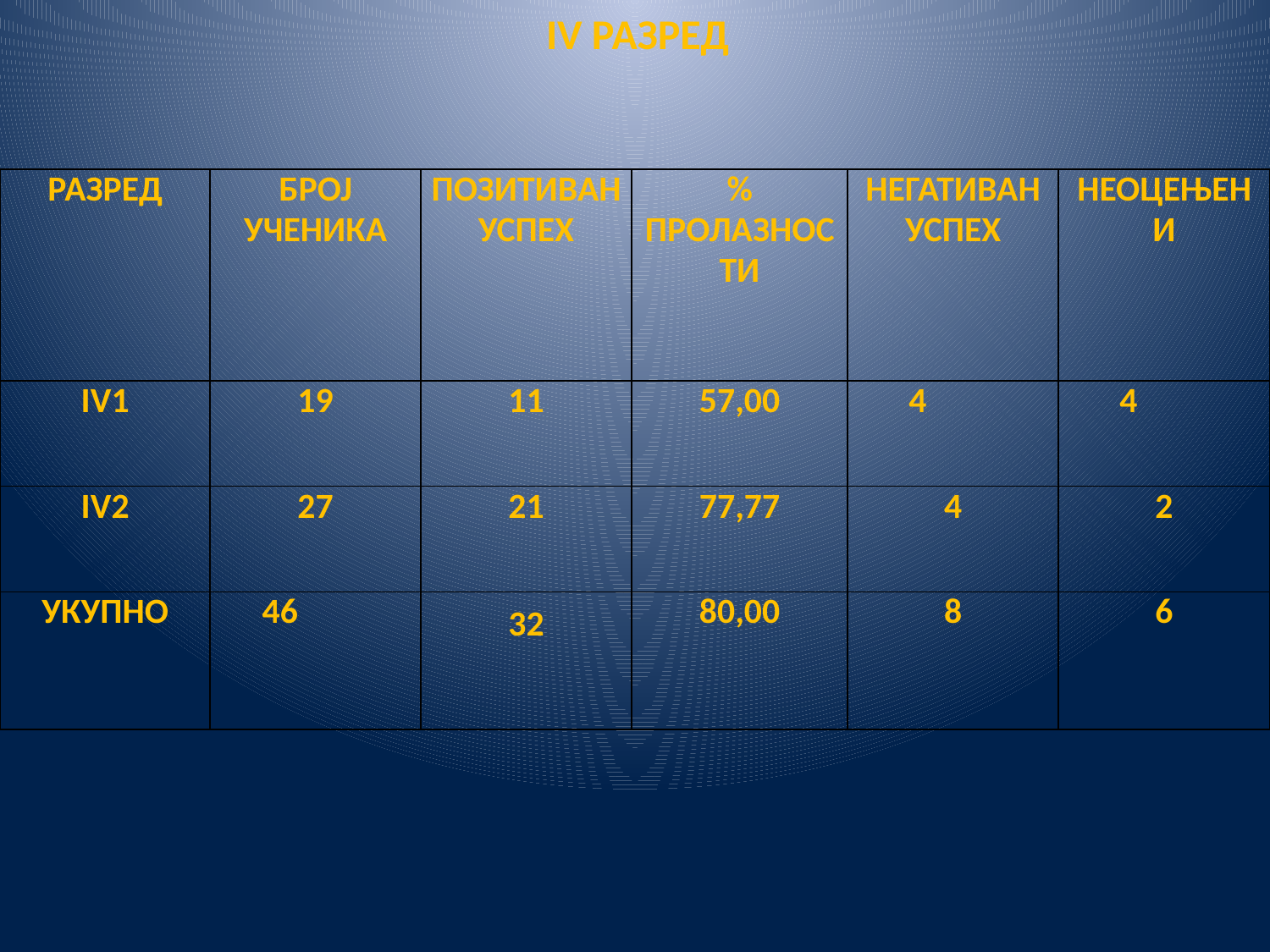

IV РАЗРЕД

| РАЗРЕД | БРОЈ УЧЕНИКА | ПОЗИТИВАН УСПЕХ | % ПРОЛАЗНОСТИ | НЕГАТИВАН УСПЕХ | НЕОЦЕЊЕНИ |
| --- | --- | --- | --- | --- | --- |
| IV1 | 19 | 11 | 57,00 | 4 | 4 |
| IV2 | 27 | 21 | 77,77 | 4 | 2 |
| УКУПНО | 46 | 32 | 80,00 | 8 | 6 |